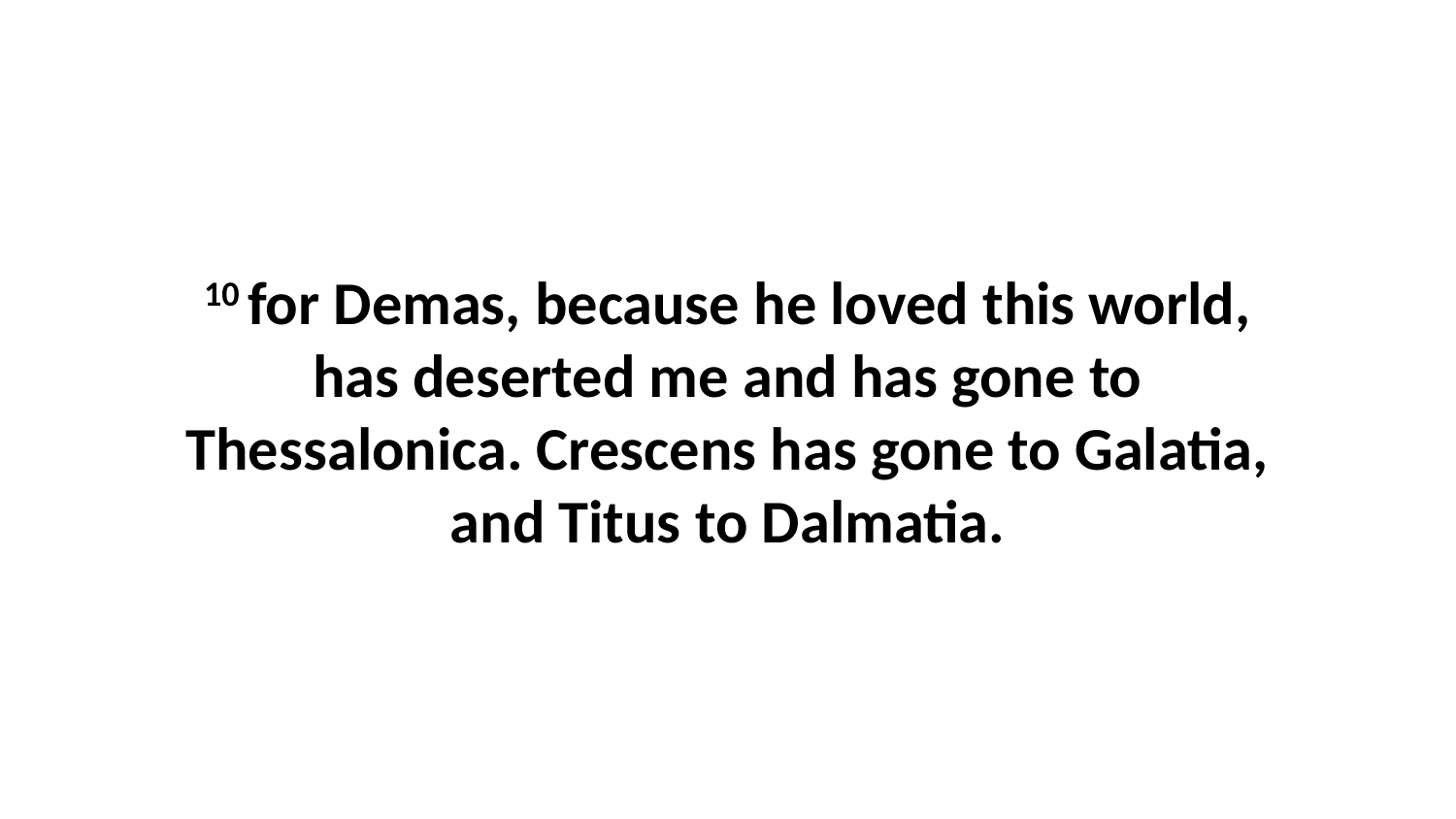

10 for Demas, because he loved this world, has deserted me and has gone to Thessalonica. Crescens has gone to Galatia, and Titus to Dalmatia.